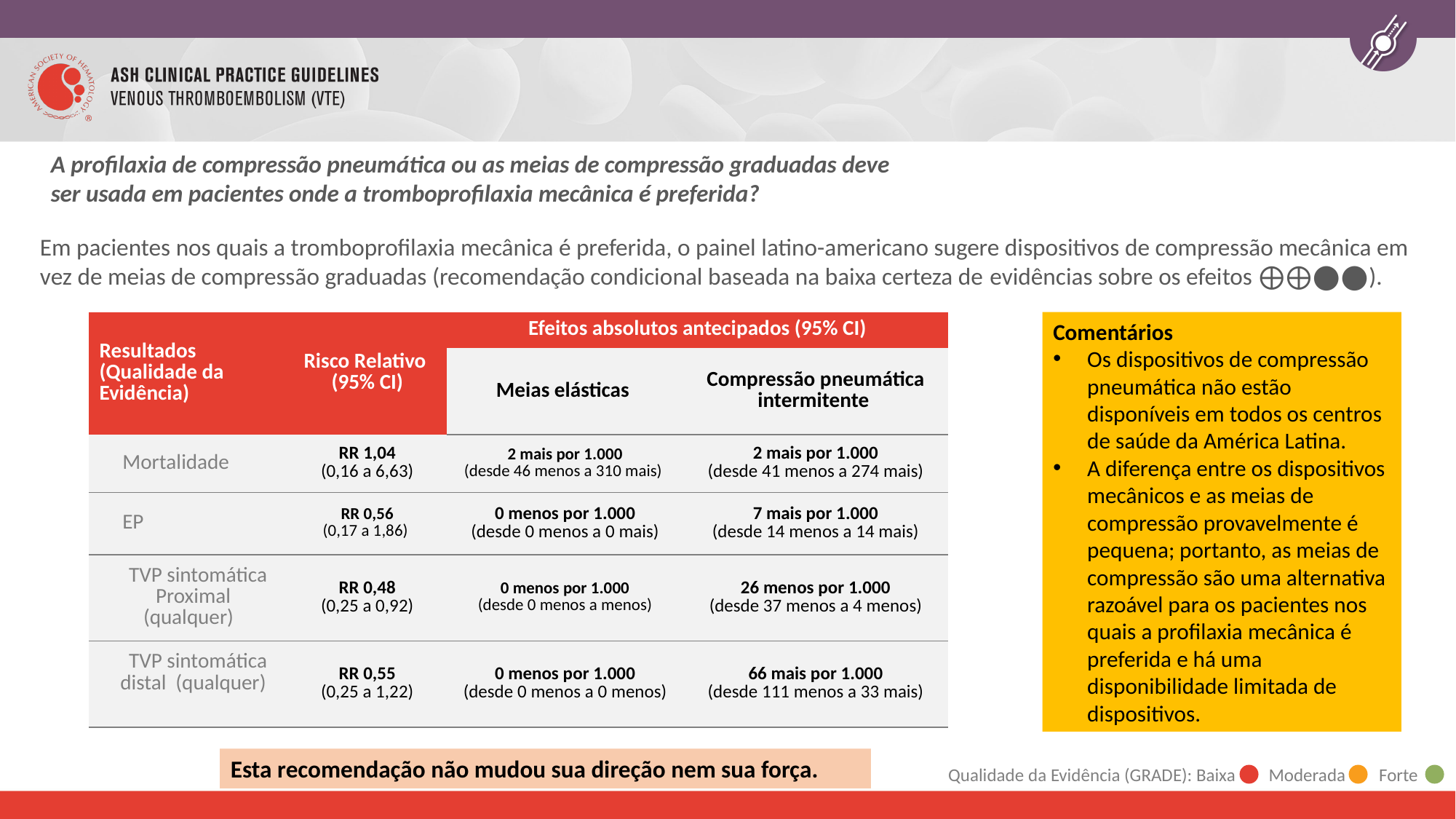

# A profilaxia de compressão pneumática ou as meias de compressão graduadas deve ser usada em pacientes onde a tromboprofilaxia mecânica é preferida?
Em pacientes nos quais a tromboprofilaxia mecânica é preferida, o painel latino-americano sugere dispositivos de compressão mecânica em vez de meias de compressão graduadas (recomendação condicional baseada na baixa certeza de evidências sobre os efeitos ⨁⨁◯◯).
| Resultados (Qualidade da Evidência) | Risco Relativo (95% CI) | Efeitos absolutos antecipados (95% CI) |  |
| --- | --- | --- | --- |
|  |  | Meias elásticas | Compressão pneumática intermitente |
| Mortalidade | RR 1,04 (0,16 a 6,63) | 2 mais por 1.000 (desde 46 menos a 310 mais) | 2 mais por 1.000 (desde 41 menos a 274 mais) |
| EP | RR 0,56 (0,17 a 1,86) | 0 menos por 1.000 (desde 0 menos a 0 mais) | 7 mais por 1.000 (desde 14 menos a 14 mais) |
| TVP sintomática Proximal (qualquer) | RR 0,48 (0,25 a 0,92) | 0 menos por 1.000 (desde 0 menos a menos) | 26 menos por 1.000 (desde 37 menos a 4 menos) |
| TVP sintomática distal (qualquer) | RR 0,55 (0,25 a 1,22) | 0 menos por 1.000 (desde 0 menos a 0 menos) | 66 mais por 1.000 (desde 111 menos a 33 mais) |
Comentários
Os dispositivos de compressão pneumática não estão disponíveis em todos os centros de saúde da América Latina.
A diferença entre os dispositivos mecânicos e as meias de compressão provavelmente é pequena; portanto, as meias de compressão são uma alternativa razoável para os pacientes nos quais a profilaxia mecânica é preferida e há uma disponibilidade limitada de dispositivos.
Esta recomendação não mudou sua direção nem sua força.
Qualidade da Evidência (GRADE): Baixa        Moderada        Forte